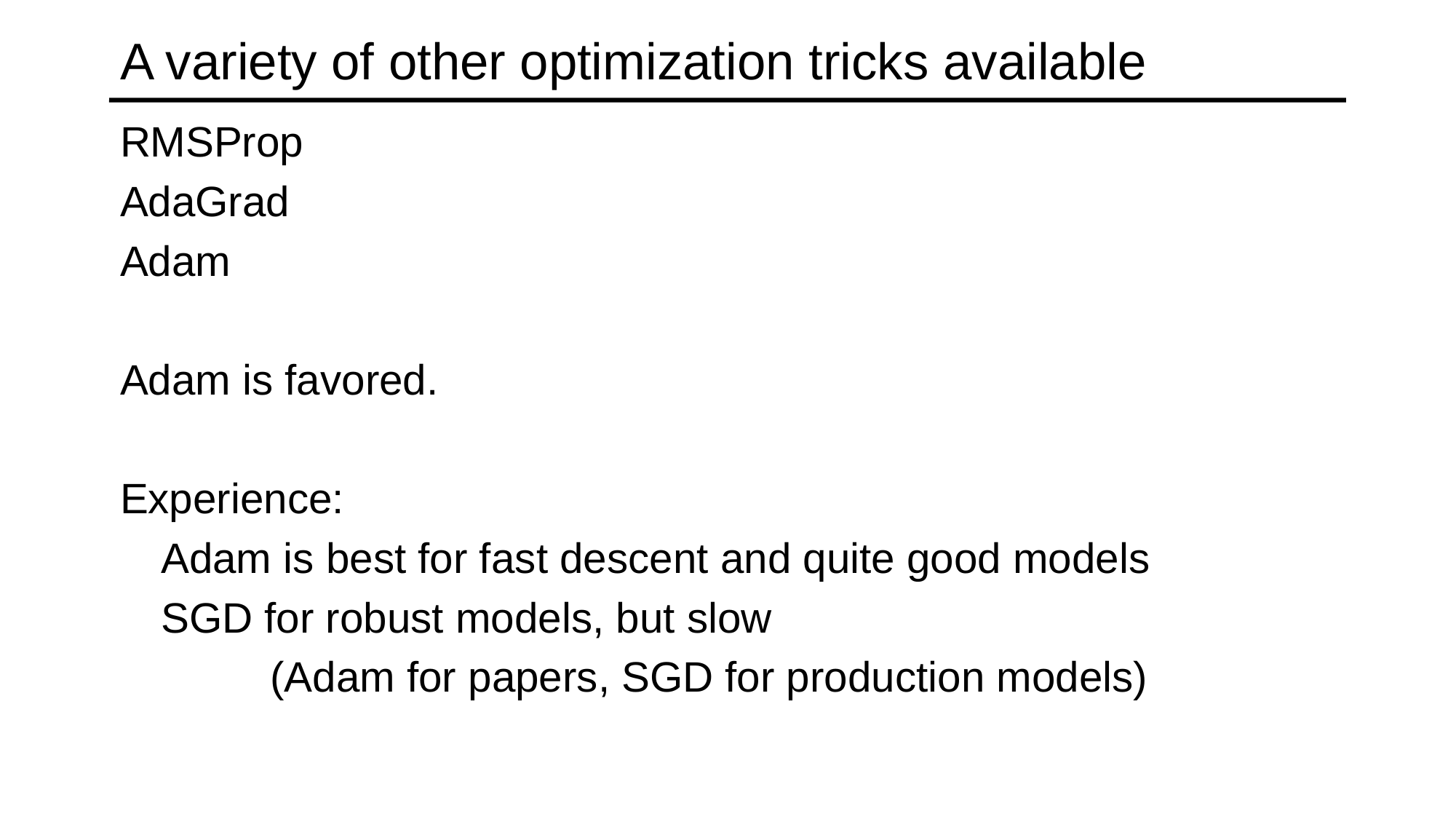

# A variety of other optimization tricks available
RMSProp
AdaGrad
Adam

Adam is favored.

Experience:
	Adam is best for fast descent and quite good models
	SGD for robust models, but slow
		(Adam for papers, SGD for production models)